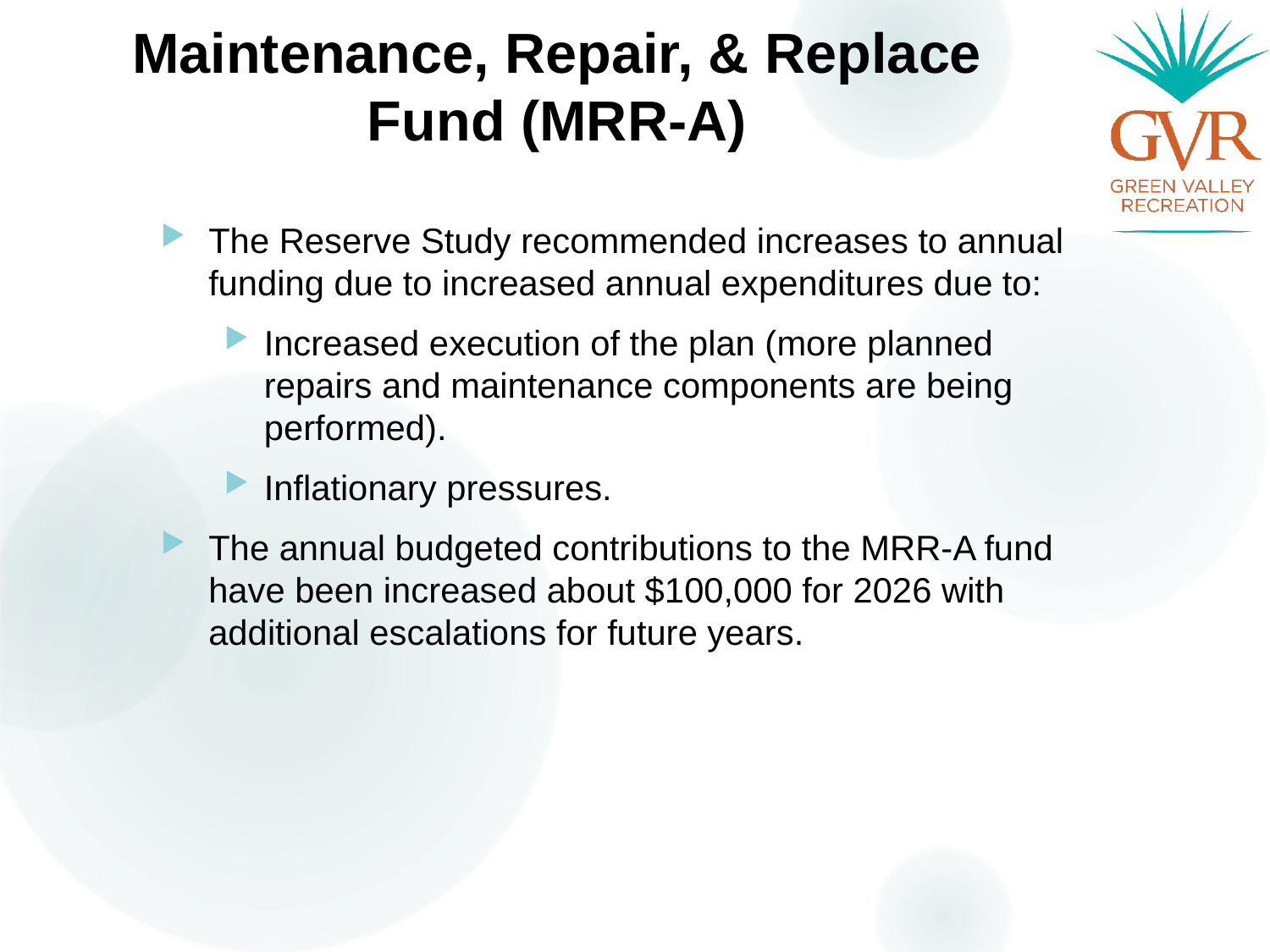

# Maintenance, Repair, & Replace Fund (MRR-A)
The Reserve Study recommended increases to annual funding due to increased annual expenditures due to:
Increased execution of the plan (more planned repairs and maintenance components are being performed).
Inflationary pressures.
The annual budgeted contributions to the MRR-A fund have been increased about $100,000 for 2026 with additional escalations for future years.